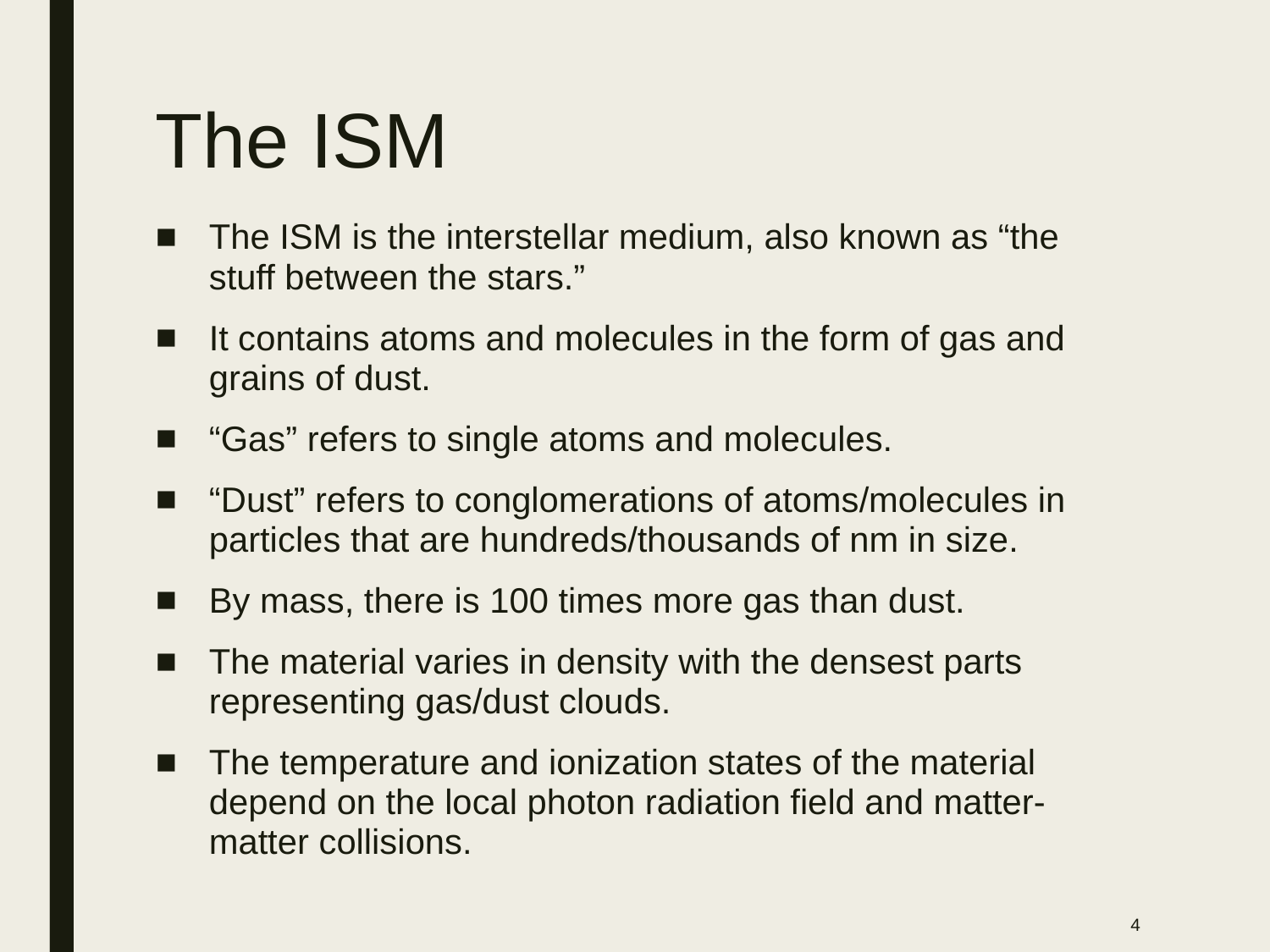

# The ISM
The ISM is the interstellar medium, also known as “the stuff between the stars.”
It contains atoms and molecules in the form of gas and grains of dust.
“Gas” refers to single atoms and molecules.
“Dust” refers to conglomerations of atoms/molecules in particles that are hundreds/thousands of nm in size.
By mass, there is 100 times more gas than dust.
The material varies in density with the densest parts representing gas/dust clouds.
The temperature and ionization states of the material depend on the local photon radiation field and matter-matter collisions.

4